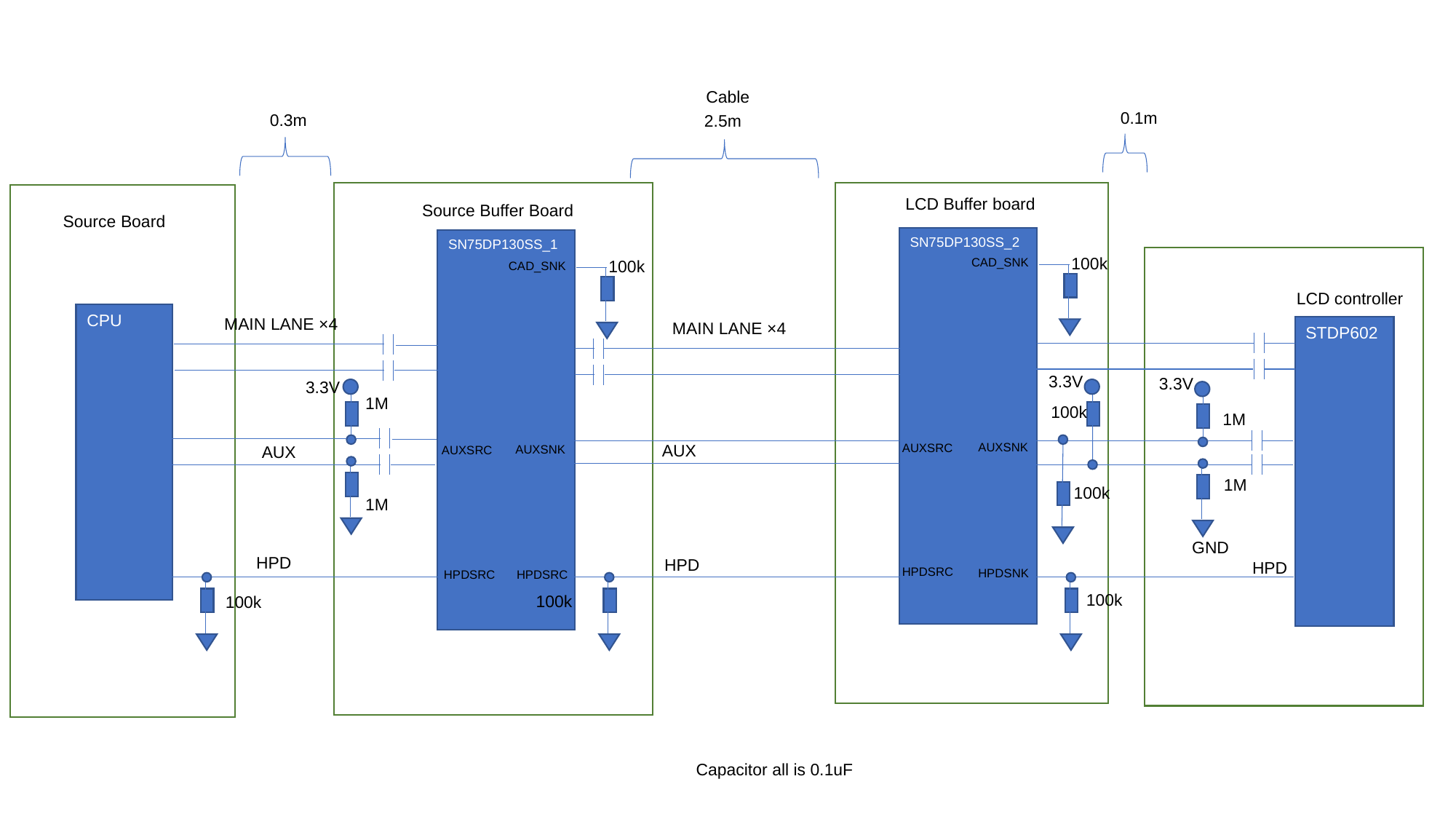

Cable
0.1m
0.3m
2.5m

LCD Buffer board
Source Buffer Board
Source Board
SN75DP130SS_2
SN75DP130SS_1

100k
CAD_SNK
100k
CAD_SNK

LCD controller
CPU
MAIN LANE ×4
MAIN LANE ×4
STDP602

3.3V
3.3V
3.3V

1M
100k

1M

AUXSNK

AUX
AUXSRC

AUX
AUXSNK
AUXSRC

1M

100k

1M

GND
HPD
HPD
HPD
HPDSRC
HPDSNK
HPDSRC
HPDSRC

100k
100k
100k

Capacitor all is 0.1uF